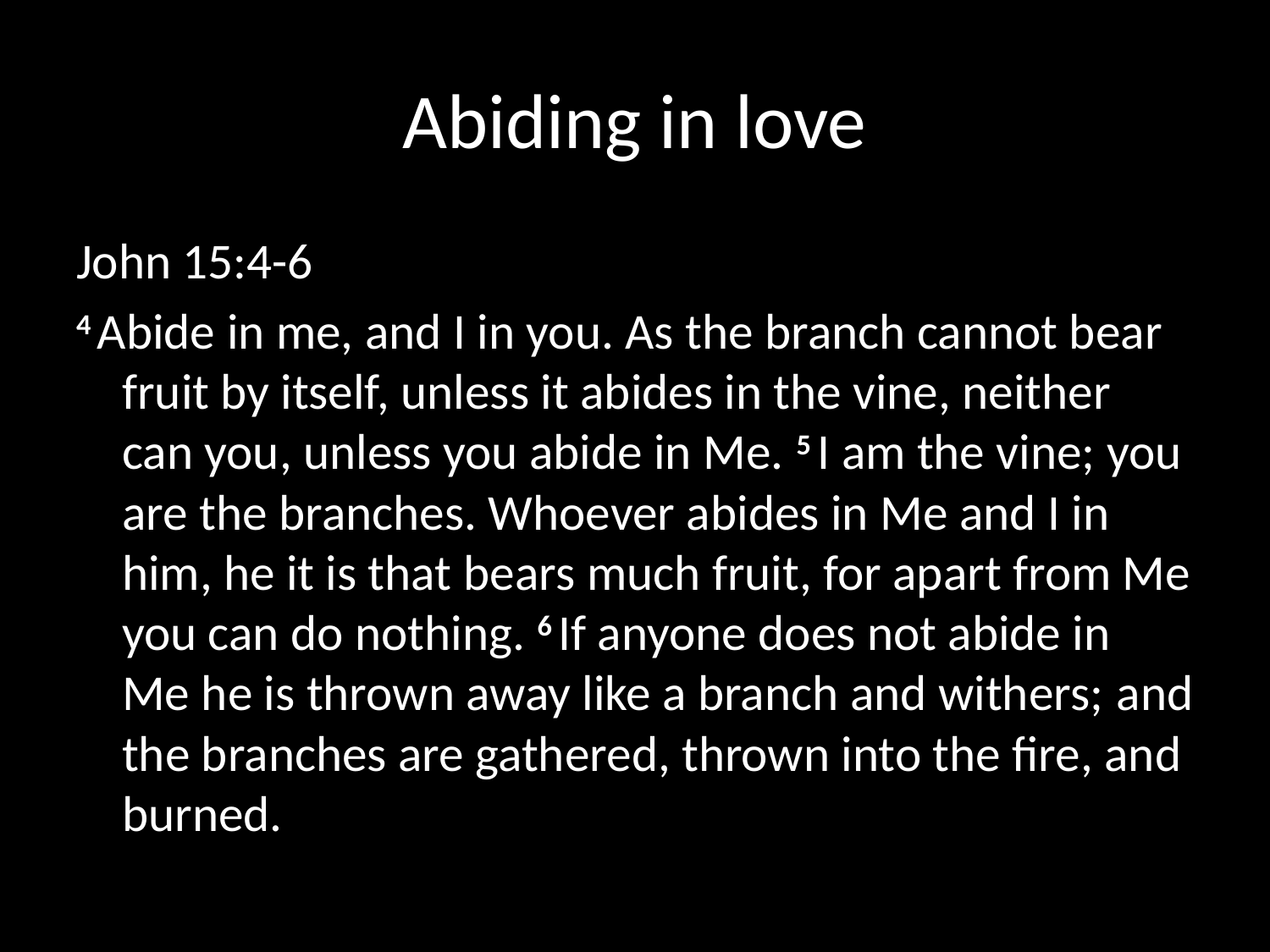

# Abiding in love
John 15:4-6
4 Abide in me, and I in you. As the branch cannot bear fruit by itself, unless it abides in the vine, neither can you, unless you abide in Me. 5 I am the vine; you are the branches. Whoever abides in Me and I in him, he it is that bears much fruit, for apart from Me you can do nothing. 6 If anyone does not abide in Me he is thrown away like a branch and withers; and the branches are gathered, thrown into the fire, and burned.